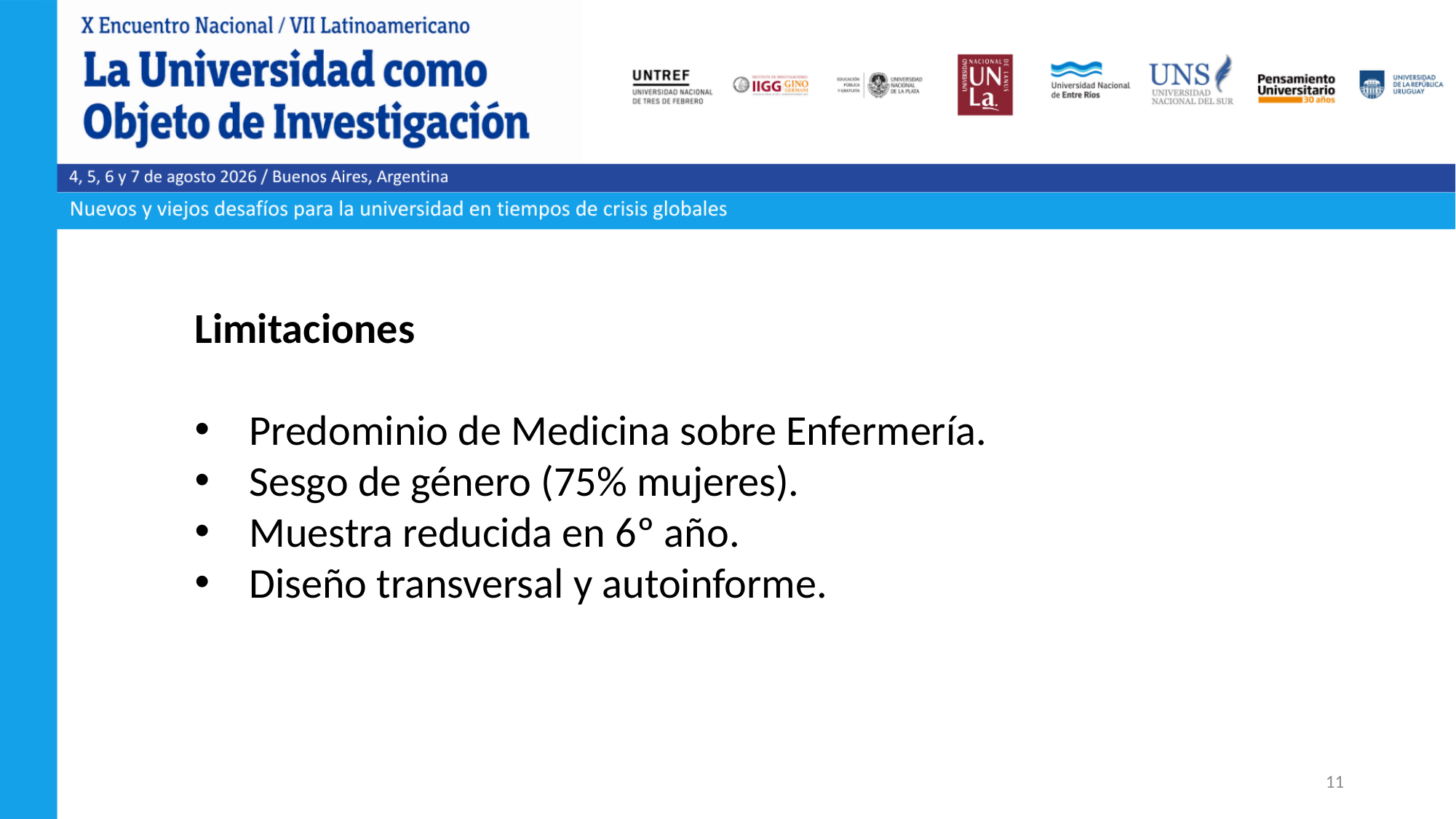

Limitaciones

Predominio de Medicina sobre Enfermería.
Sesgo de género (75% mujeres).
Muestra reducida en 6º año.
Diseño transversal y autoinforme.
11